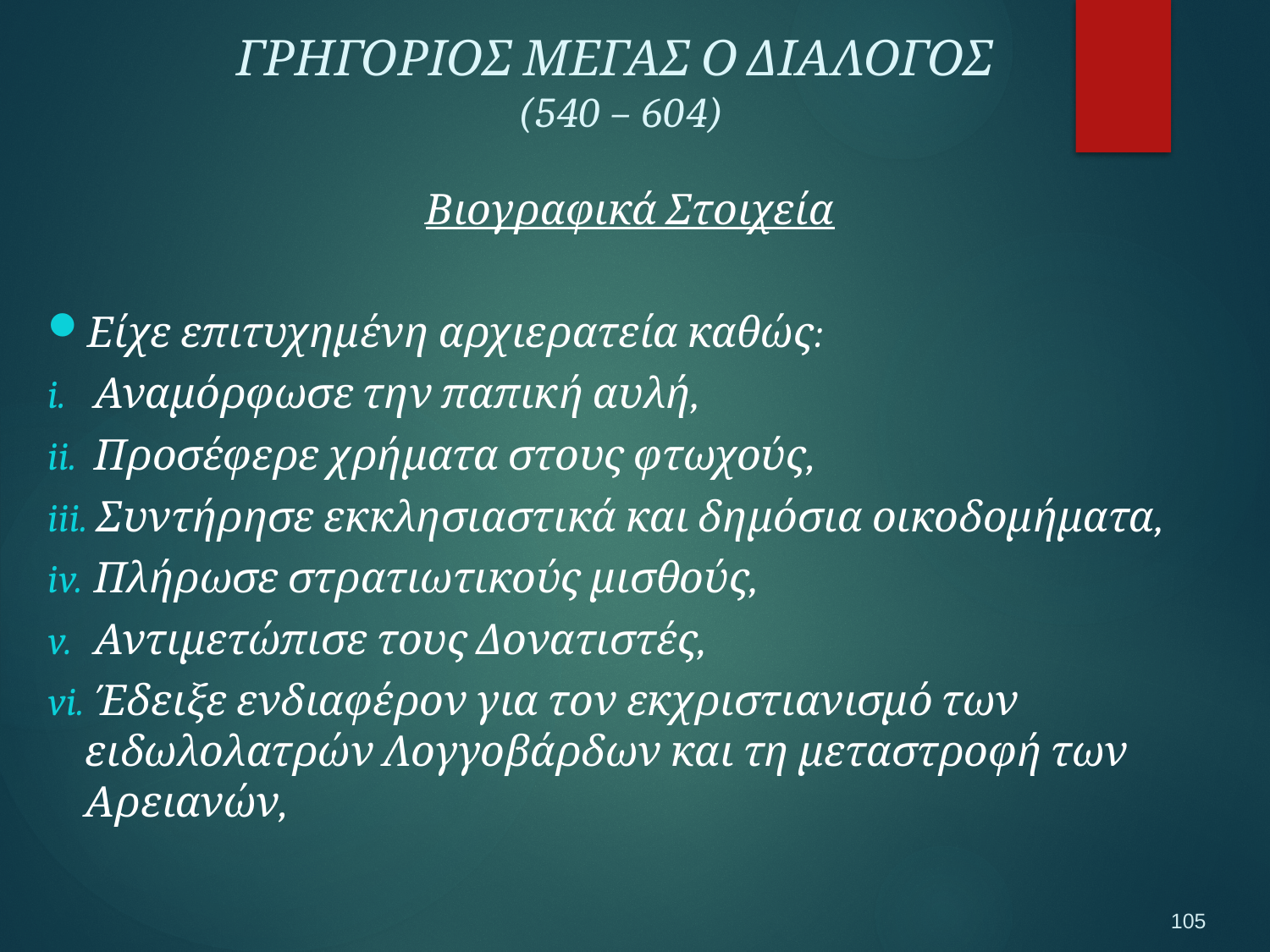

ΓΡΗΓΟΡΙΟΣ ΜΕΓΑΣ Ο ΔΙΑΛΟΓΟΣ
(540 – 604)
Βιογραφικά Στοιχεία

Είχε επιτυχημένη αρχιερατεία καθώς:
 Αναμόρφωσε την παπική αυλή,
 Προσέφερε χρήματα στους φτωχούς,
 Συντήρησε εκκλησιαστικά και δημόσια οικοδομήματα,
 Πλήρωσε στρατιωτικούς μισθούς,
 Αντιμετώπισε τους Δονατιστές,
 Έδειξε ενδιαφέρον για τον εκχριστιανισμό των ειδωλολατρών Λογγοβάρδων και τη μεταστροφή των Αρειανών,
105